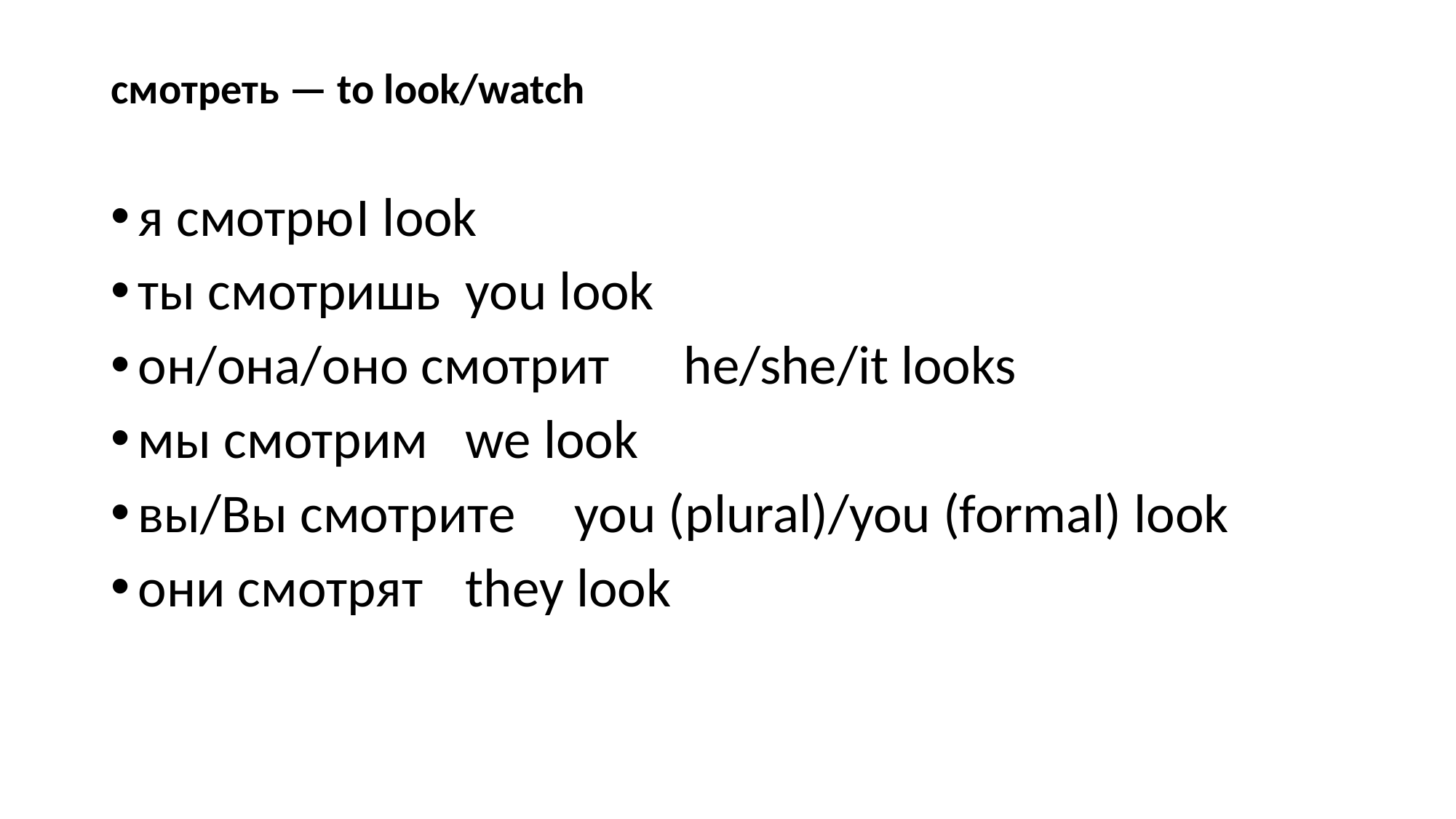

смотреть — to look/watch

я смотрю	I look
ты смотришь	you look
он/она/оно смотрит	he/she/it looks
мы смотрим	we look
вы/Вы смотрите	you (plural)/you (formal) look
они смотрят	they look